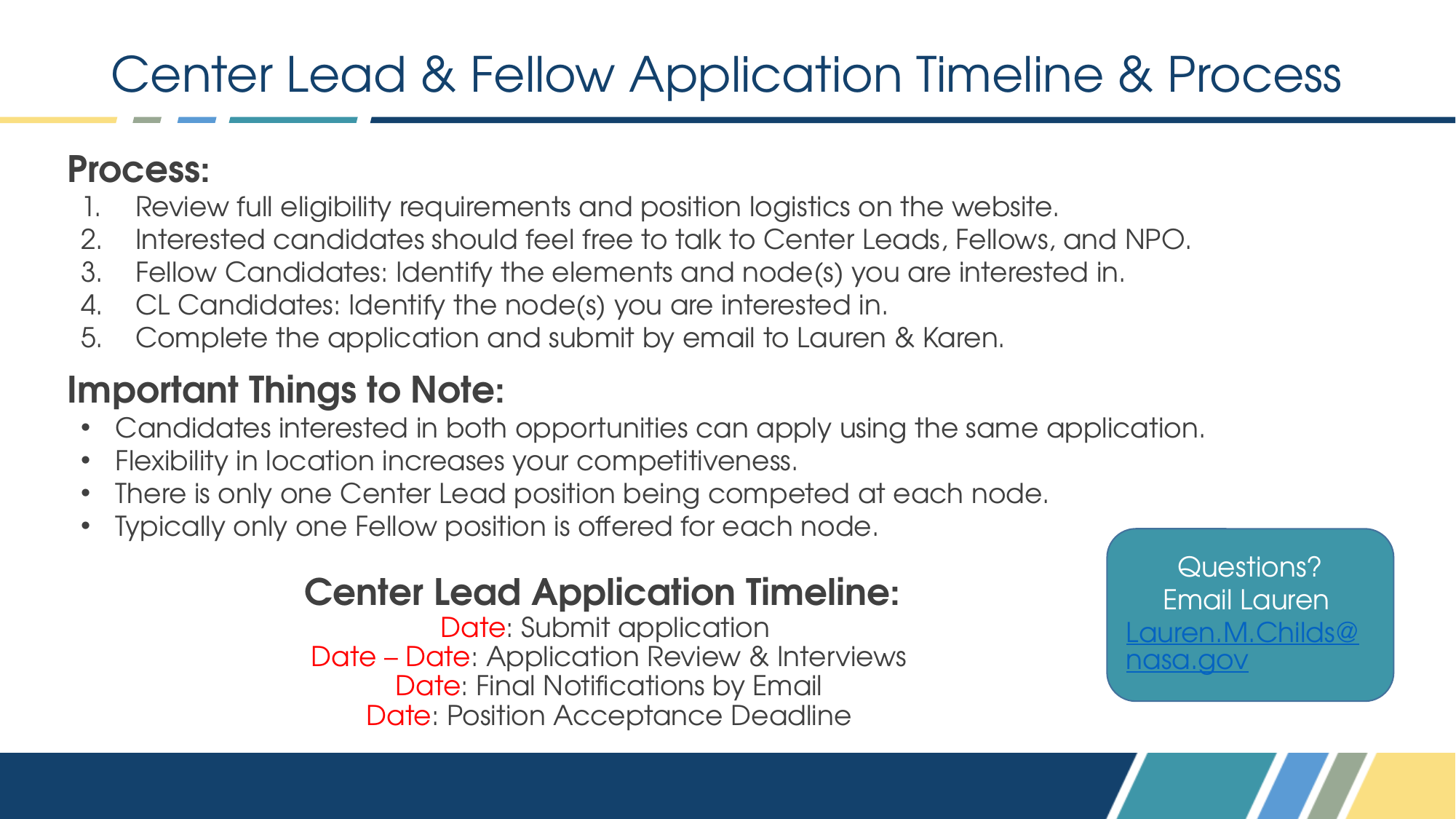

# Center Lead & Fellow Application Timeline & Process
Process:
Review full eligibility requirements and position logistics on the website.
Interested candidates should feel free to talk to Center Leads, Fellows, and NPO.
Fellow Candidates: Identify the elements and node(s) you are interested in.
CL Candidates: Identify the node(s) you are interested in.
Complete the application and submit by email to Lauren & Karen.

Important Things to Note:
Candidates interested in both opportunities can apply using the same application.
Flexibility in location increases your competitiveness.
There is only one Center Lead position being competed at each node.
Typically only one Fellow position is offered for each node.
Questions?
Email Lauren Lauren.M.Childs@nasa.gov
Center Lead Application Timeline:
Date: Submit application
Date – Date: Application Review & Interviews
Date: Final Notifications by Email
Date: Position Acceptance Deadline